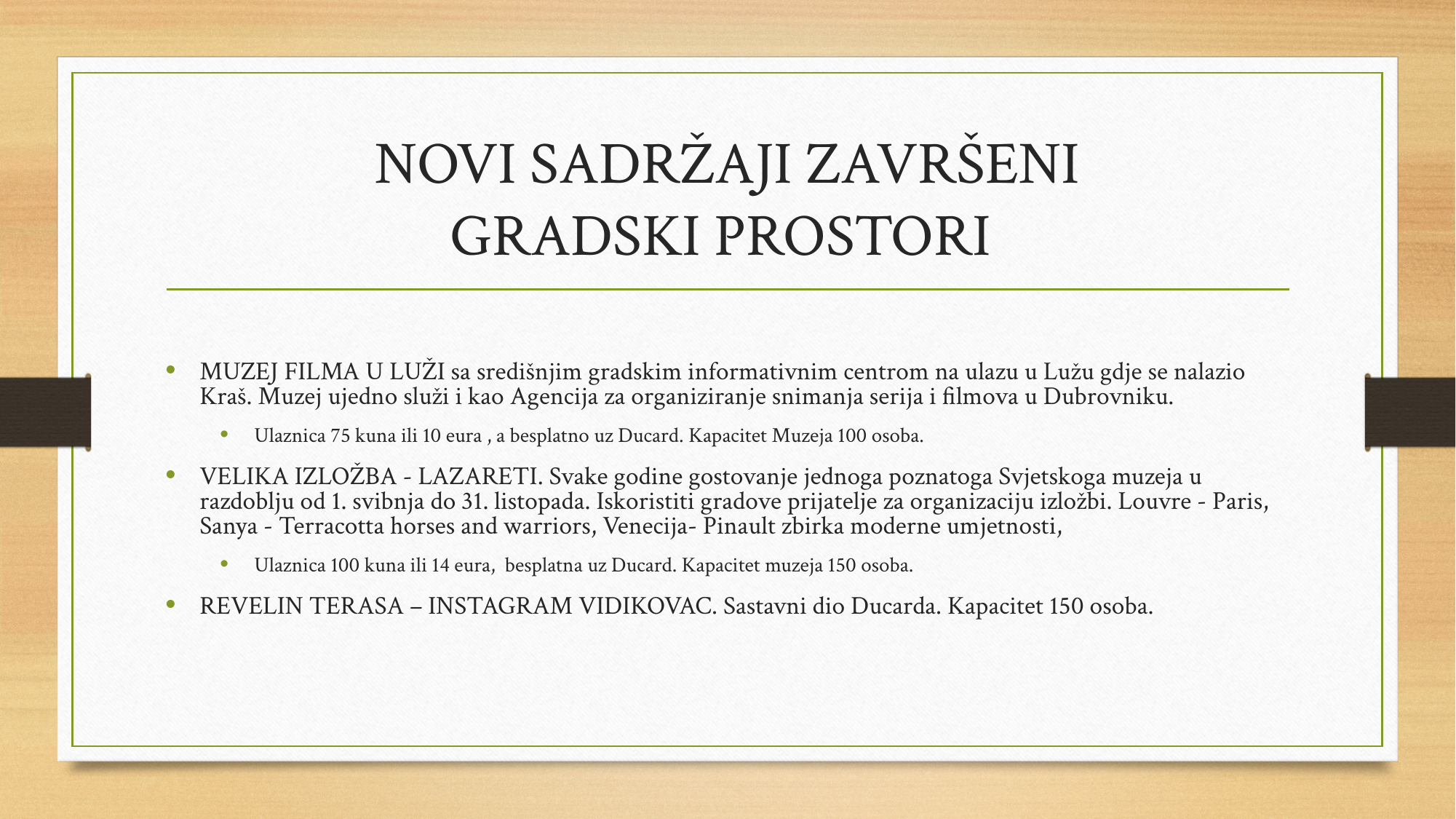

# NOVI SADRŽAJI ZAVRŠENI GRADSKI PROSTORI

MUZEJ FILMA U LUŽI sa središnjim gradskim informativnim centrom na ulazu u Lužu gdje se nalazio Kraš. Muzej ujedno služi i kao Agencija za organiziranje snimanja serija i filmova u Dubrovniku.
Ulaznica 75 kuna ili 10 eura , a besplatno uz Ducard. Kapacitet Muzeja 100 osoba.
VELIKA IZLOŽBA - LAZARETI. Svake godine gostovanje jednoga poznatoga Svjetskoga muzeja u razdoblju od 1. svibnja do 31. listopada. Iskoristiti gradove prijatelje za organizaciju izložbi. Louvre - Paris, Sanya - Terracotta horses and warriors, Venecija- Pinault zbirka moderne umjetnosti,
Ulaznica 100 kuna ili 14 eura,  besplatna uz Ducard. Kapacitet muzeja 150 osoba.
REVELIN TERASA – INSTAGRAM VIDIKOVAC. Sastavni dio Ducarda. Kapacitet 150 osoba.